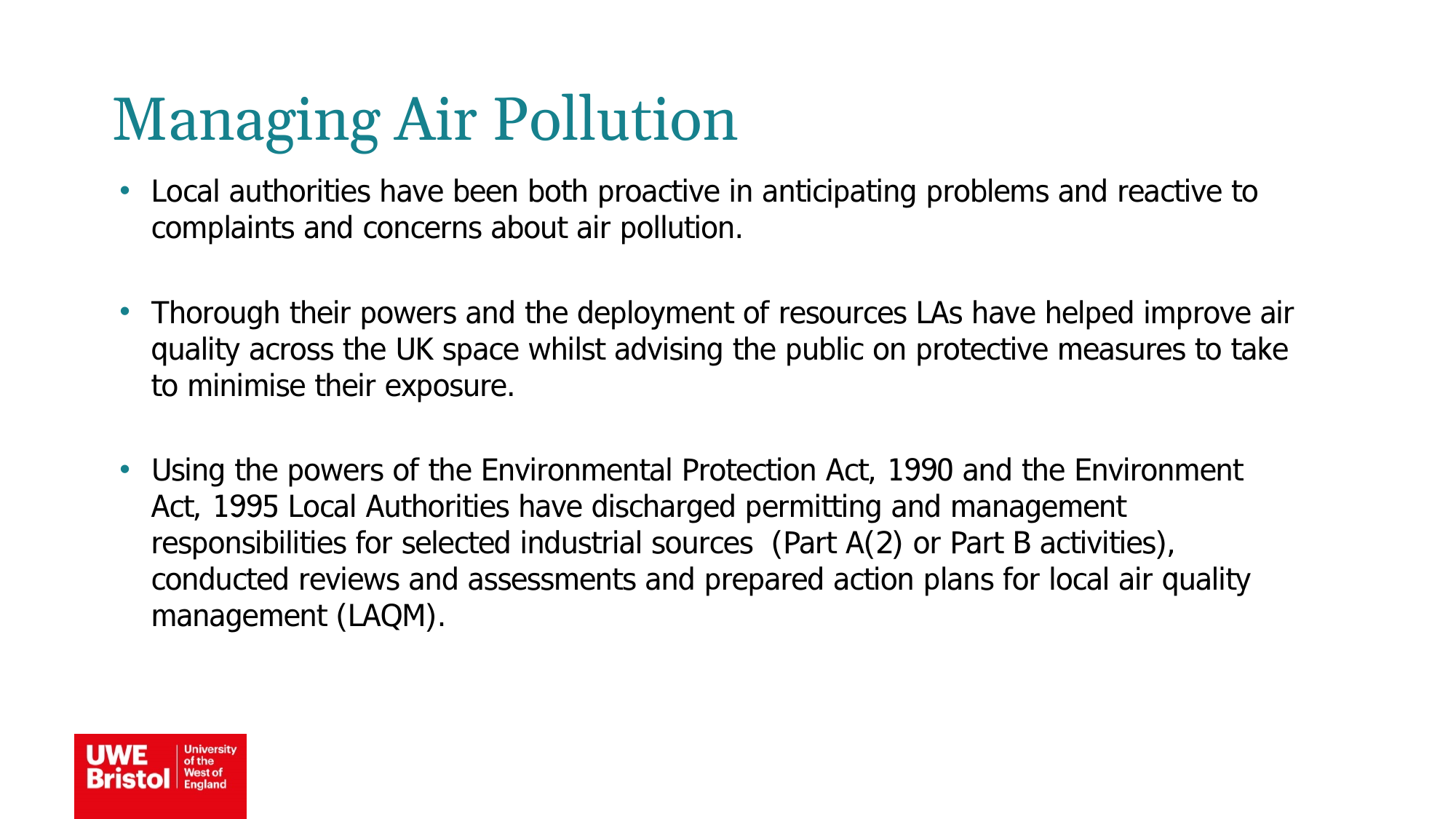

Managing Air Pollution
Local authorities have been both proactive in anticipating problems and reactive to complaints and concerns about air pollution.

Thorough their powers and the deployment of resources LAs have helped improve air quality across the UK space whilst advising the public on protective measures to take to minimise their exposure.

Using the powers of the Environmental Protection Act, 1990 and the Environment Act, 1995 Local Authorities have discharged permitting and management responsibilities for selected industrial sources  (Part A(2) or Part B activities), conducted reviews and assessments and prepared action plans for local air quality management (LAQM).